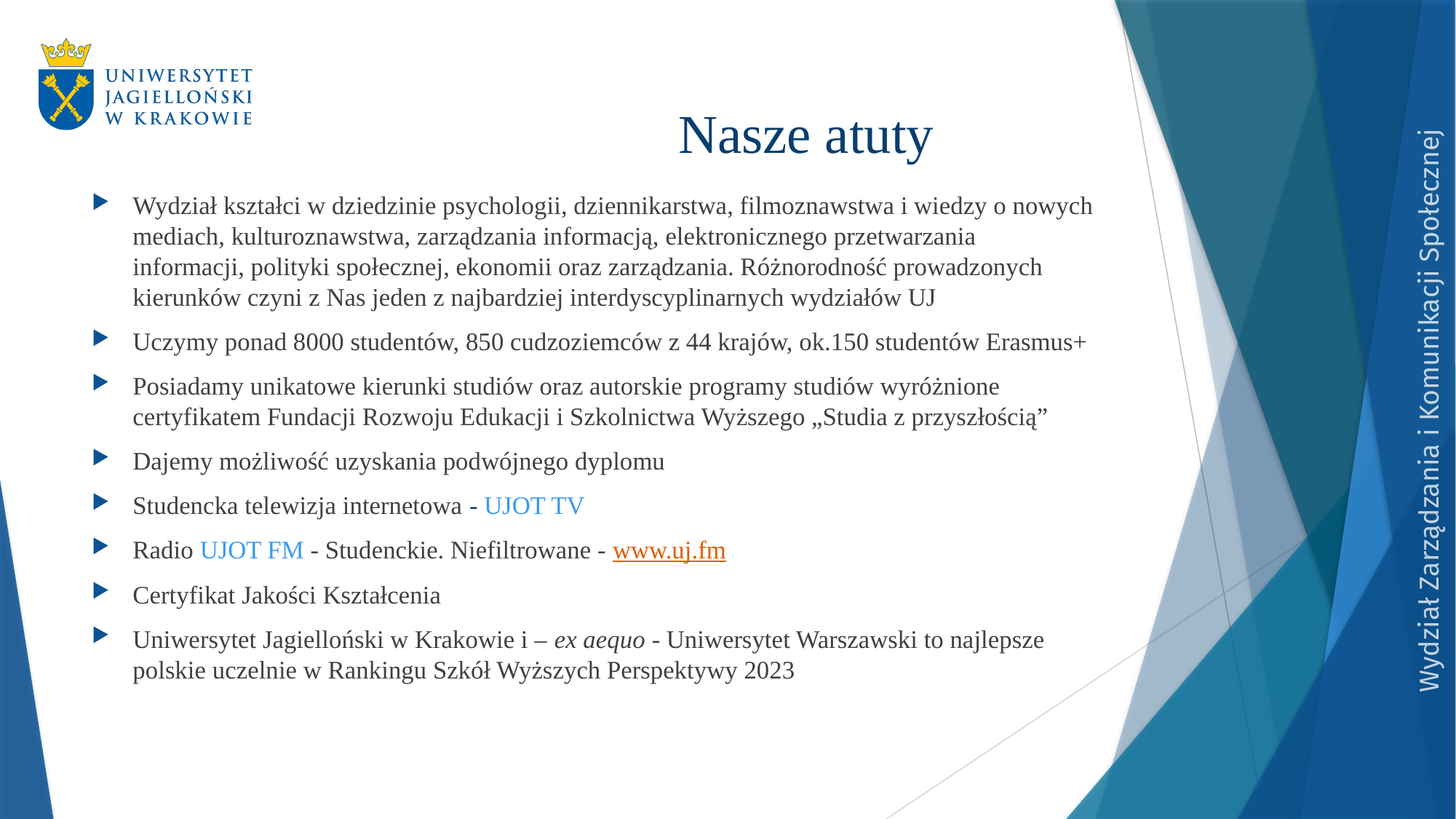

# Nasze atuty
Wydział kształci w dziedzinie psychologii, dziennikarstwa, filmoznawstwa i wiedzy o nowych mediach, kulturoznawstwa, zarządzania informacją, elektronicznego przetwarzania informacji, polityki społecznej, ekonomii oraz zarządzania. Różnorodność prowadzonych kierunków czyni z Nas jeden z najbardziej interdyscyplinarnych wydziałów UJ
Uczymy ponad 8000 studentów, 850 cudzoziemców z 44 krajów, ok.150 studentów Erasmus+
Posiadamy unikatowe kierunki studiów oraz autorskie programy studiów wyróżnione certyfikatem Fundacji Rozwoju Edukacji i Szkolnictwa Wyższego „Studia z przyszłością”
Dajemy możliwość uzyskania podwójnego dyplomu
Studencka telewizja internetowa - UJOT TV
Radio UJOT FM - Studenckie. Niefiltrowane - www.uj.fm
Certyfikat Jakości Kształcenia
Uniwersytet Jagielloński w Krakowie i – ex aequo - Uniwersytet Warszawski to najlepsze polskie uczelnie w Rankingu Szkół Wyższych Perspektywy 2023